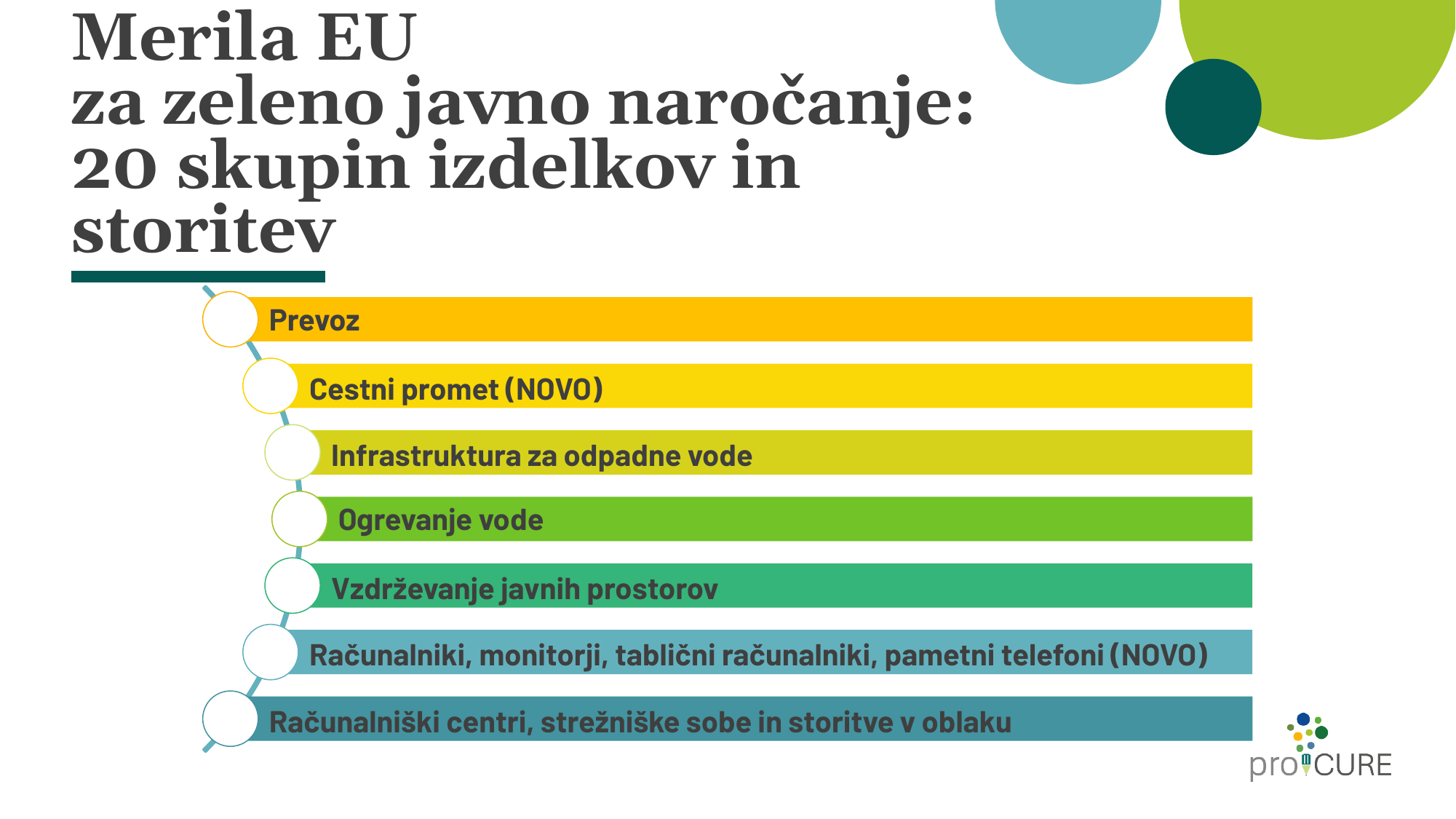

# Merila EU za zeleno javno naročanje: 20 skupin izdelkov in storitev
Prevoz
Cestni promet (NOVO)
Infrastruktura za odpadne vode
Ogrevanje vode
Vzdrževanje javnih prostorov
Računalniki, monitorji, tablični računalniki, pametni telefoni (NOVO)
Računalniški centri, strežniške sobe in storitve v oblaku